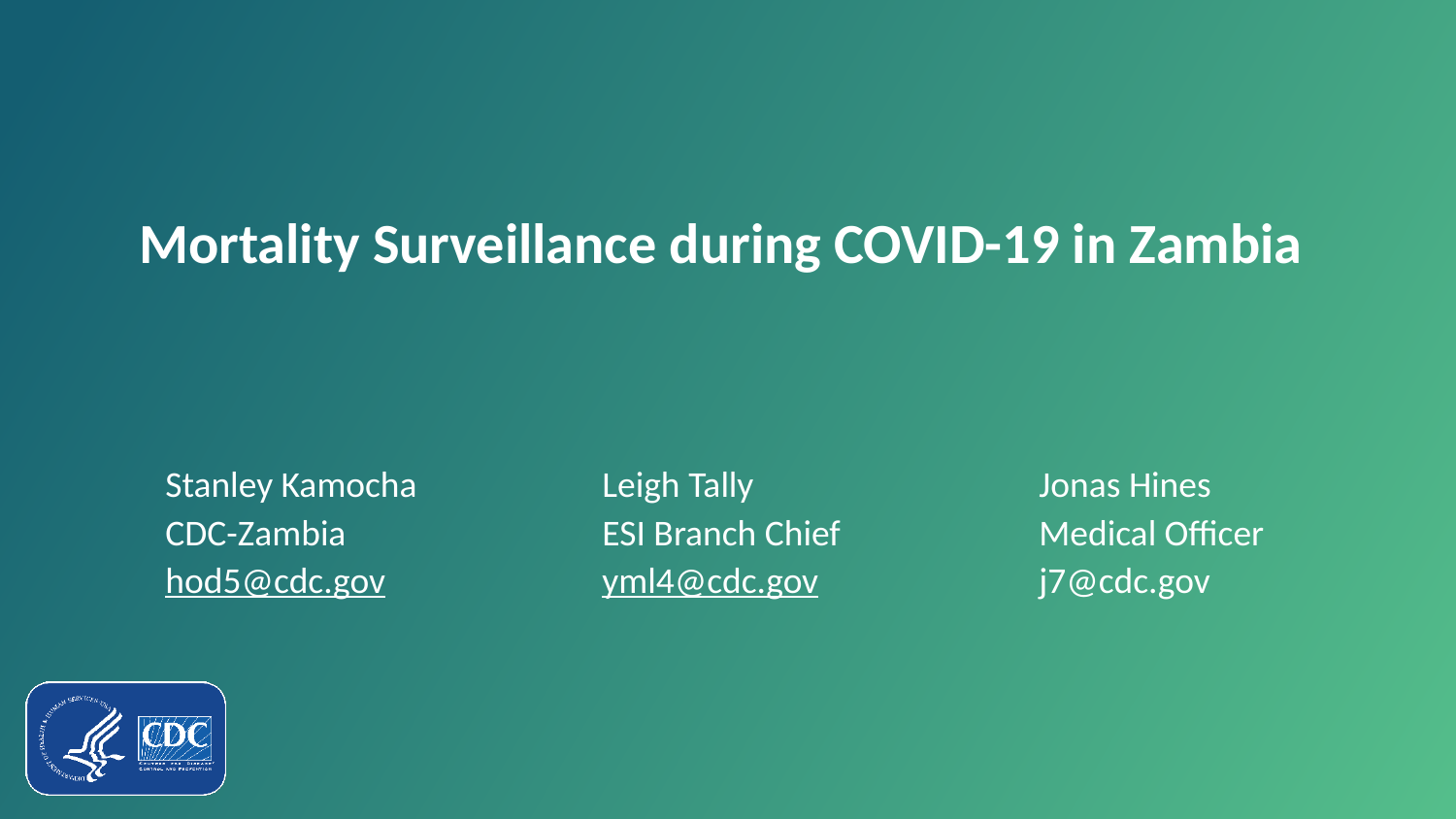

# Mortality Surveillance during COVID-19 in Zambia

Stanley Kamocha		Leigh Tally		Jonas Hines
CDC-Zambia		ESI Branch Chief		Medical Officer
hod5@cdc.gov 		yml4@cdc.gov 		j7@cdc.gov